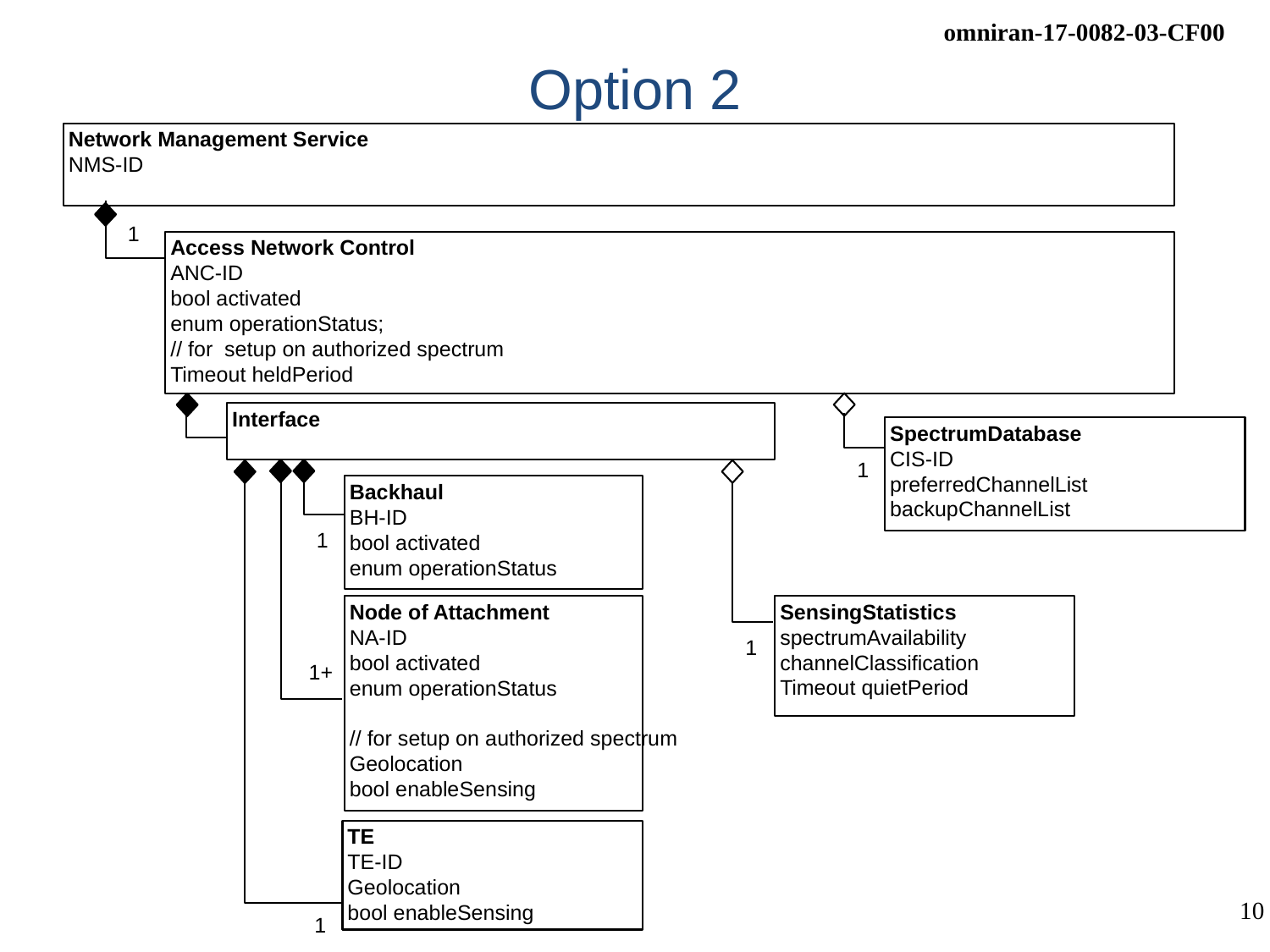

# Option 2
Network Management Service
NMS-ID

1
Access Network Control
ANC-ID
bool activated
enum operationStatus;
// for  setup on authorized spectrum
Timeout heldPeriod

Interface

SpectrumDatabase
CIS-ID
preferredChannelList
backupChannelList
1

Backhaul
BH-ID
bool activated
enum operationStatus

1
Node of Attachment
NA-ID
bool activated
enum operationStatus

// for setup on authorized spectrum
Geolocation
bool enableSensing
SensingStatistics
spectrumAvailability
channelClassification
Timeout quietPeriod

1
1+
TE
TE-ID
Geolocation
bool enableSensing
1